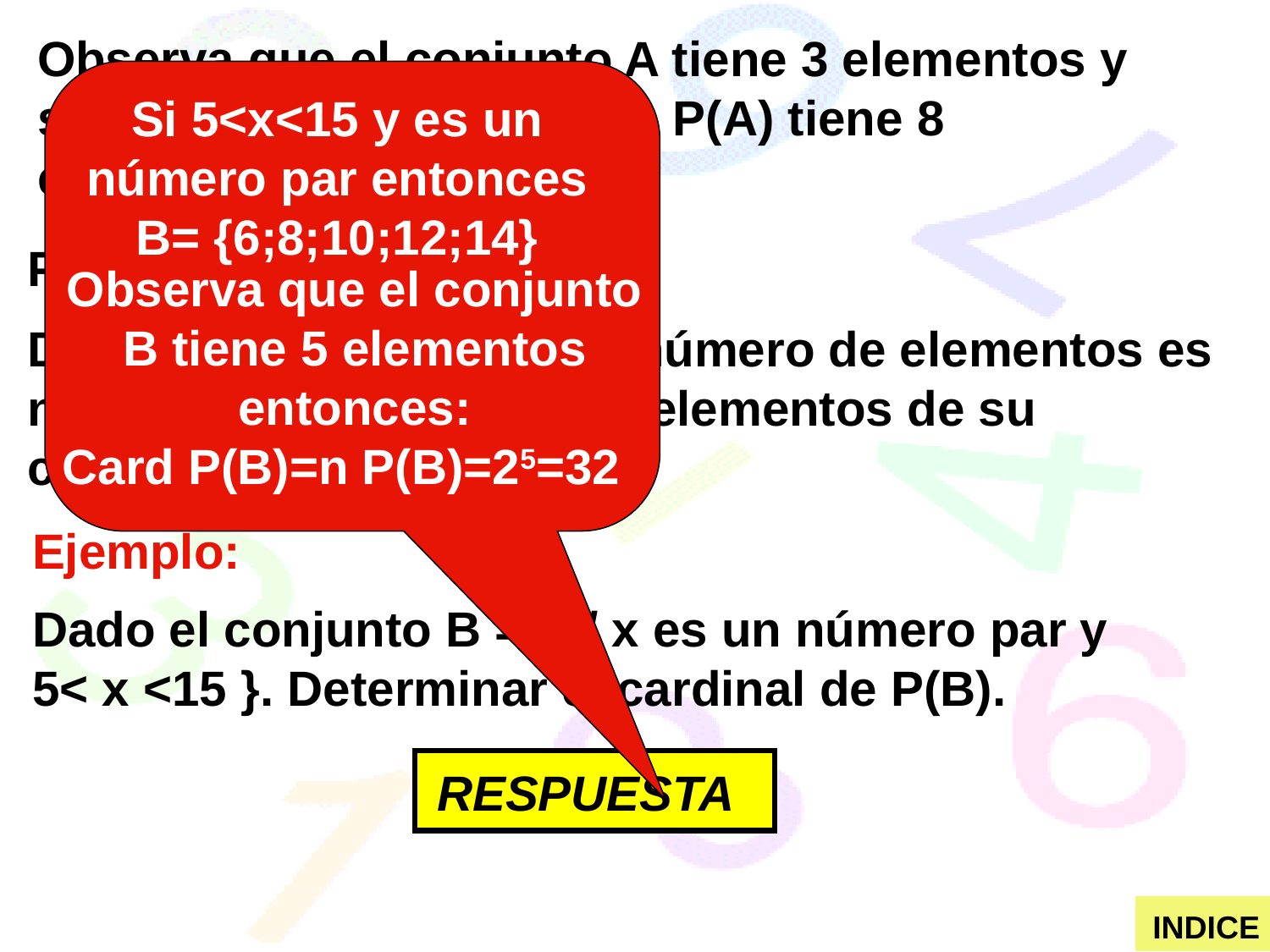

Observa que el conjunto A tiene 3 elementos y su conjunto potencia osea P(A) tiene 8 elementos.

Si 5<x<15 y es un número par entonces B= {6;8;10;12;14}
PROPIEDAD:
Observa que el conjunto B tiene 5 elementos entonces:
Dado un conjunto A cuyo número de elementos es n , entonces el número de elementos de su conjunto potencia es 2n.
Card P(B)=n P(B)=25=32
Ejemplo:
Dado el conjunto B ={x / x es un número par y            5< x <15 }. Determinar el cardinal de P(B).

RESPUESTA

INDICE